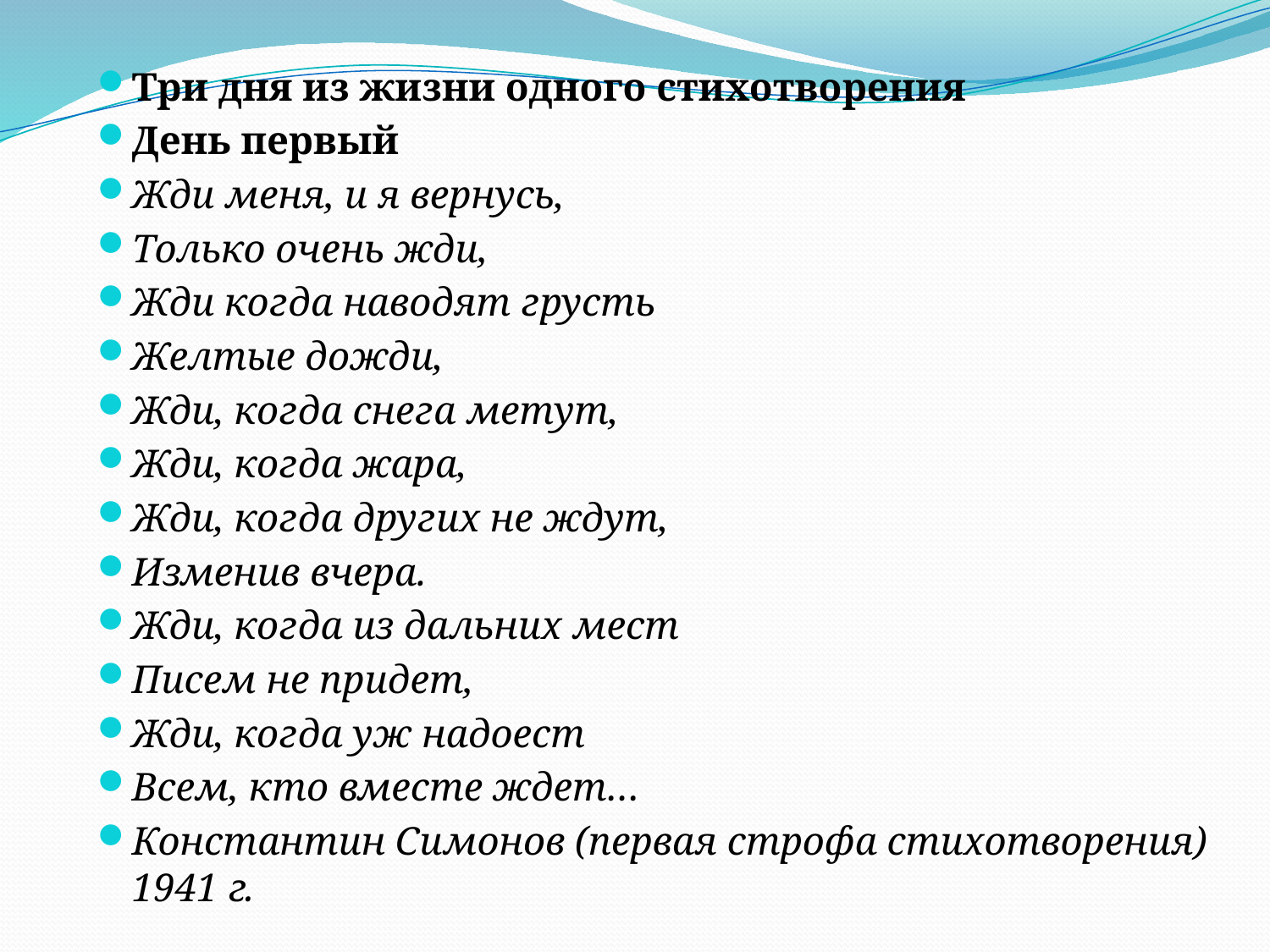

Три дня из жизни одного стихотворения
День первый
Жди меня, и я вернусь,
Только очень жди,
Жди когда наводят грусть
Желтые дожди,
Жди, когда снега метут,
Жди, когда жара,
Жди, когда других не ждут,
Изменив вчера.
Жди, когда из дальних мест
Писем не придет,
Жди, когда уж надоест
Всем, кто вместе ждет…
Константин Симонов (первая строфа стихотворения) 1941 г.

#